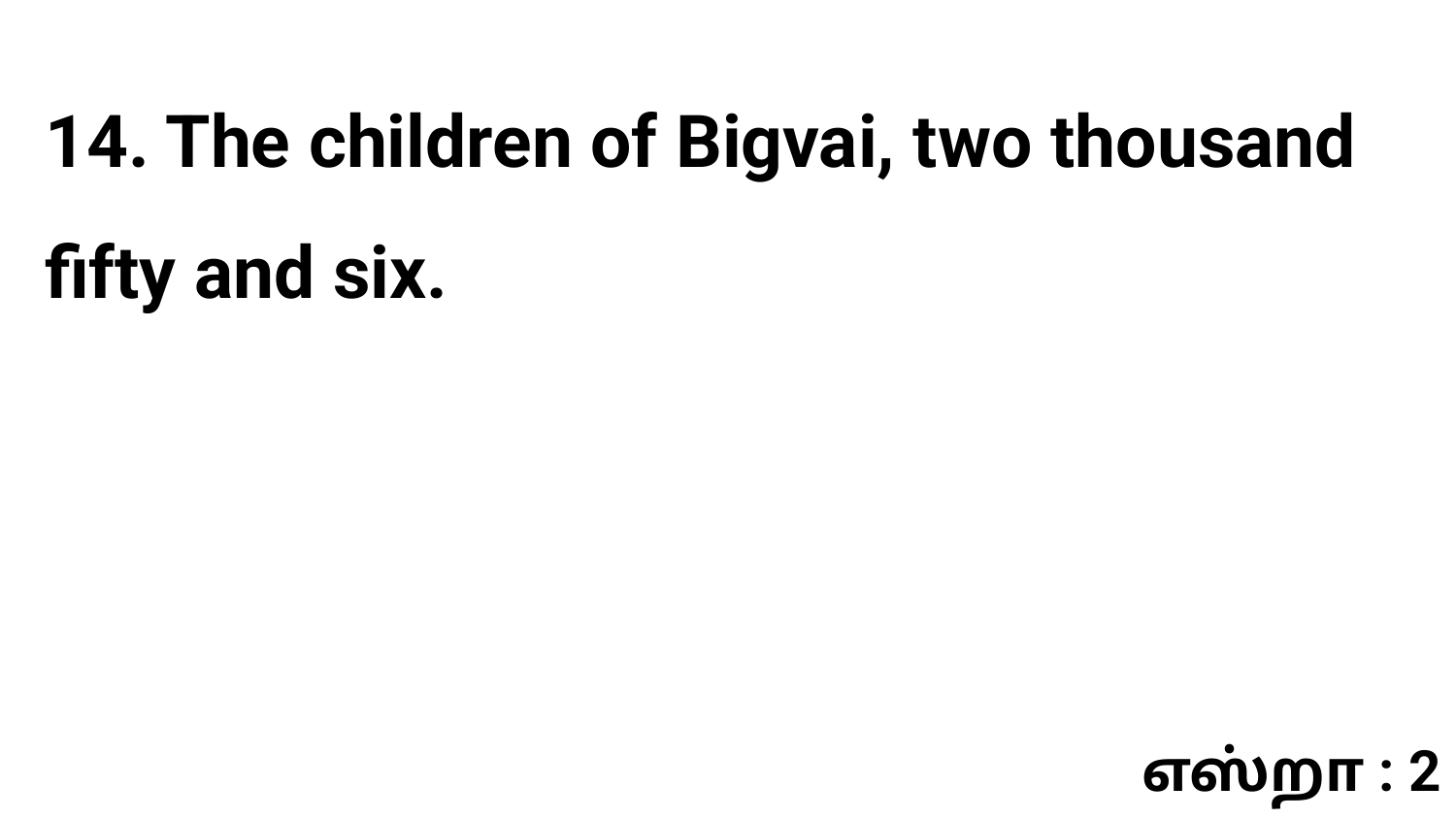

14. The children of Bigvai, two thousand fifty and six.
எஸ்றா : 2